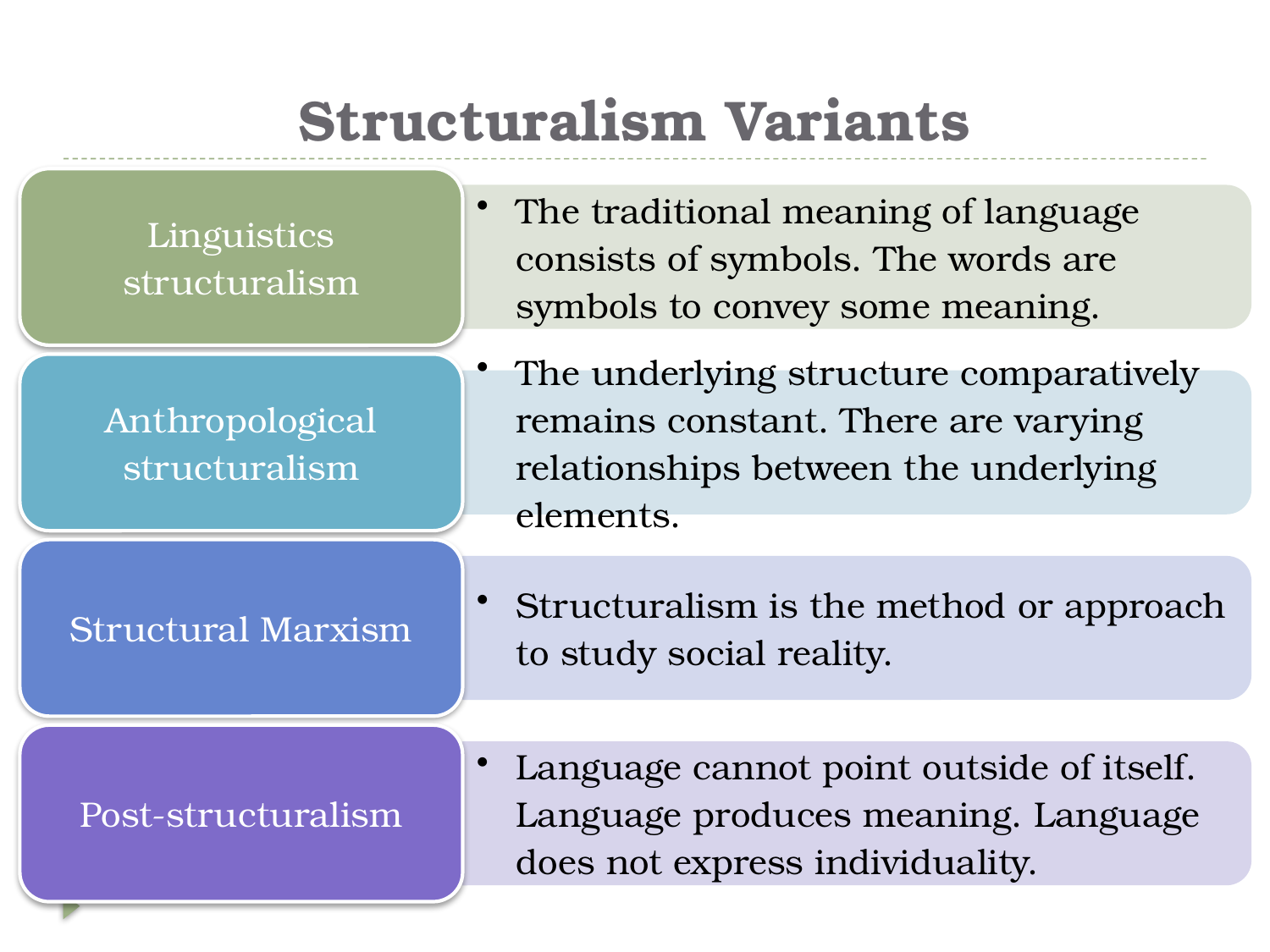

# Structuralism Variants
Linguistics structuralism
The traditional meaning of language consists of symbols. The words are symbols to convey some meaning.
Anthropological structuralism
The underlying structure comparatively remains constant. There are varying relationships between the underlying elements.
Structural Marxism
Structuralism is the method or approach to study social reality.
Post-structuralism
Language cannot point outside of itself. Language produces meaning. Language does not express individuality.